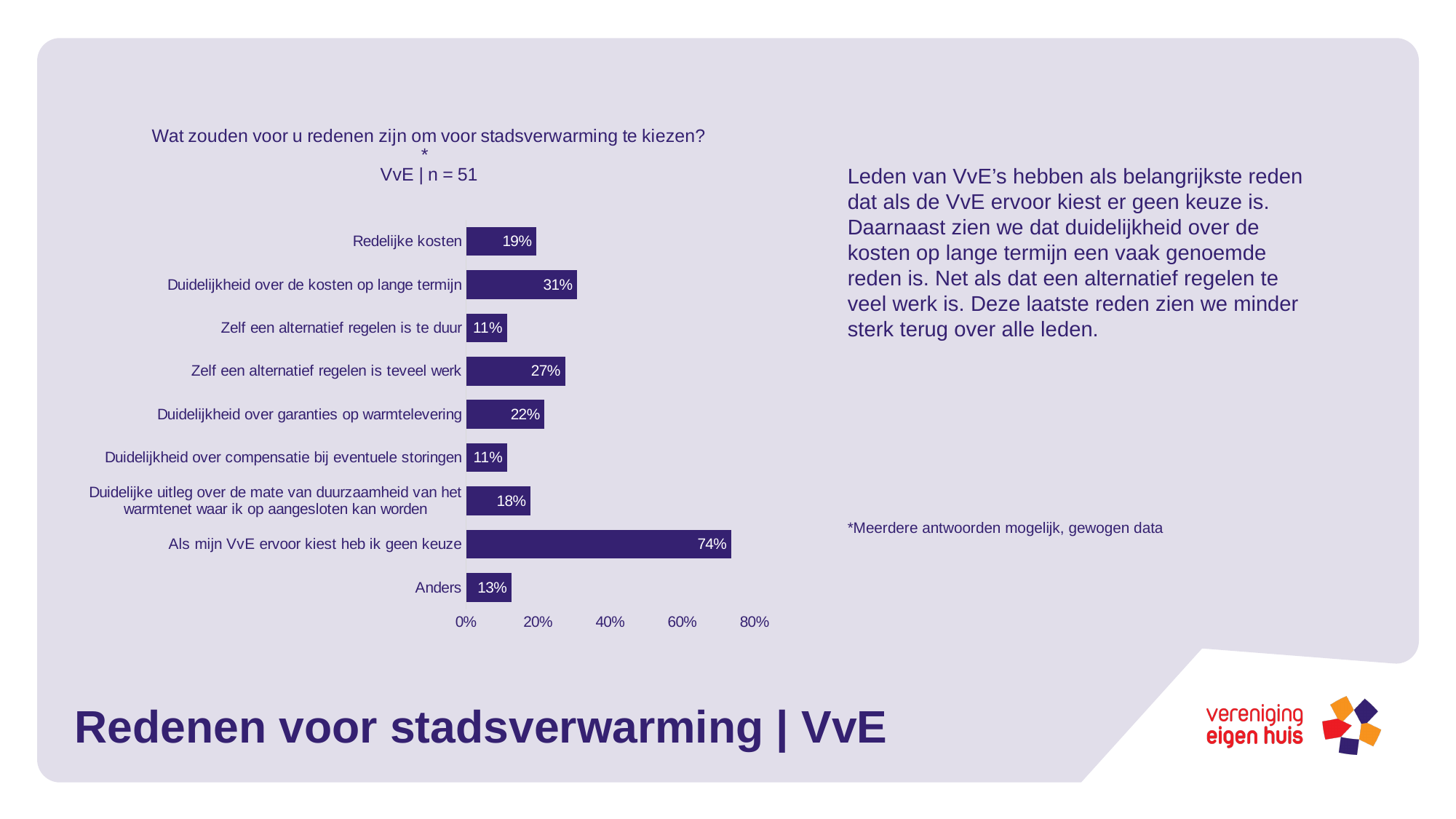

### Chart: Wat zouden voor u redenen zijn om voor stadsverwarming te kiezen?*
VvE | n = 51

| Category | Ja |
|---|---|
| Anders | 0.12586348061582334 |
| Als mijn VvE ervoor kiest heb ik geen keuze | 0.7355852551993438 |
| Duidelijke uitleg over de mate van duurzaamheid van het warmtenet waar ik op aangesloten kan worden | 0.1791927365670615 |
| Duidelijkheid over compensatie bij eventuele storingen | 0.1143747357198864 |
| Duidelijkheid over garanties op warmtelevering | 0.21758808154967504 |
| Zelf een alternatief regelen is teveel werk | 0.2744034040258856 |
| Zelf een alternatief regelen is te duur | 0.11337668278073579 |
| Duidelijkheid over de kosten op lange termijn | 0.3078805620928134 |
| Redelijke kosten | 0.19472493774298694 |
Leden van VvE’s hebben als belangrijkste reden dat als de VvE ervoor kiest er geen keuze is. Daarnaast zien we dat duidelijkheid over de kosten op lange termijn een vaak genoemde reden is. Net als dat een alternatief regelen te veel werk is. Deze laatste reden zien we minder sterk terug over alle leden.

*Meerdere antwoorden mogelijk, gewogen data
# Redenen voor stadsverwarming | VvE